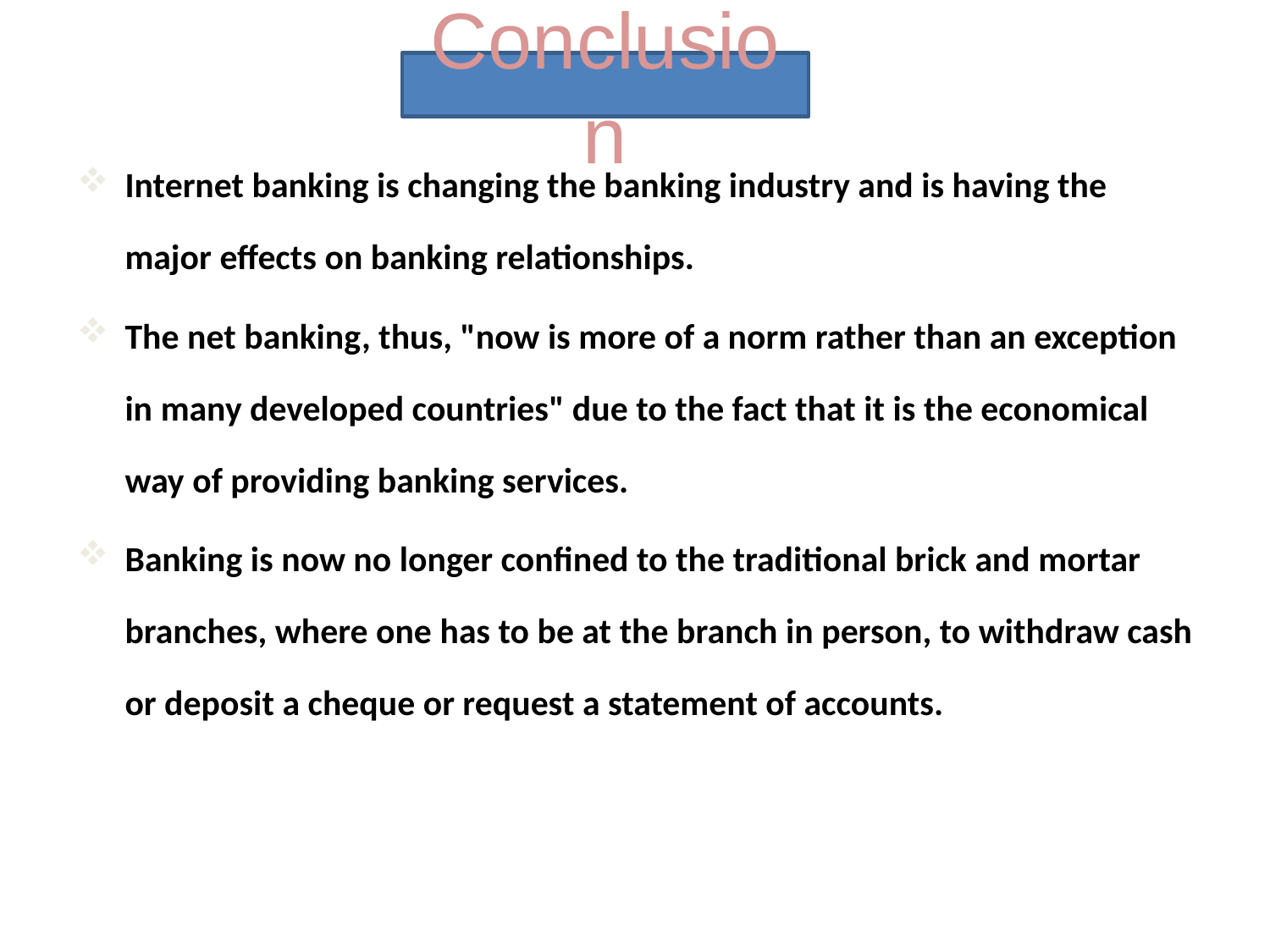

# Conclusion
Internet banking is changing the banking industry and is having the major effects on banking relationships.
The net banking, thus, "now is more of a norm rather than an exception in many developed countries" due to the fact that it is the economical way of providing banking services.
Banking is now no longer confined to the traditional brick and mortar branches, where one has to be at the branch in person, to withdraw cash or deposit a cheque or request a statement of accounts.